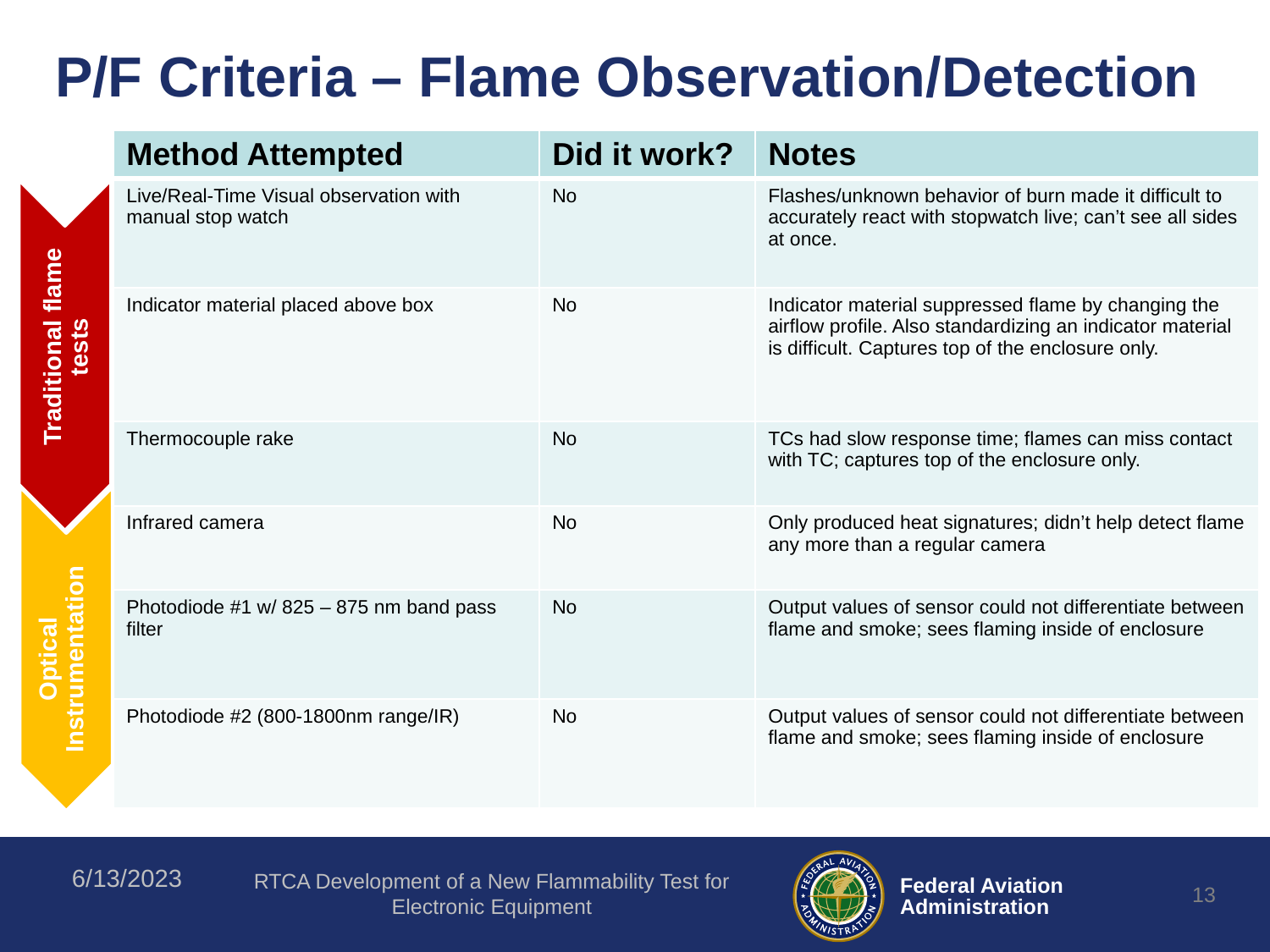

# P/F Criteria – Flame Observation/Detection
| Method Attempted | Did it work? | Notes |
| --- | --- | --- |
| Live/Real-Time Visual observation with manual stop watch | No | Flashes/unknown behavior of burn made it difficult to accurately react with stopwatch live; can’t see all sides at once. |
| Indicator material placed above box | No | Indicator material suppressed flame by changing the airflow profile. Also standardizing an indicator material is difficult. Captures top of the enclosure only. |
| Thermocouple rake | No | TCs had slow response time; flames can miss contact with TC; captures top of the enclosure only. |
| Infrared camera | No | Only produced heat signatures; didn’t help detect flame any more than a regular camera |
| Photodiode #1 w/ 825 – 875 nm band pass filter | No | Output values of sensor could not differentiate between flame and smoke; sees flaming inside of enclosure |
| Photodiode #2 (800-1800nm range/IR) | No | Output values of sensor could not differentiate between flame and smoke; sees flaming inside of enclosure |

Traditional flame tests

Optical Instrumentation
6/13/2023